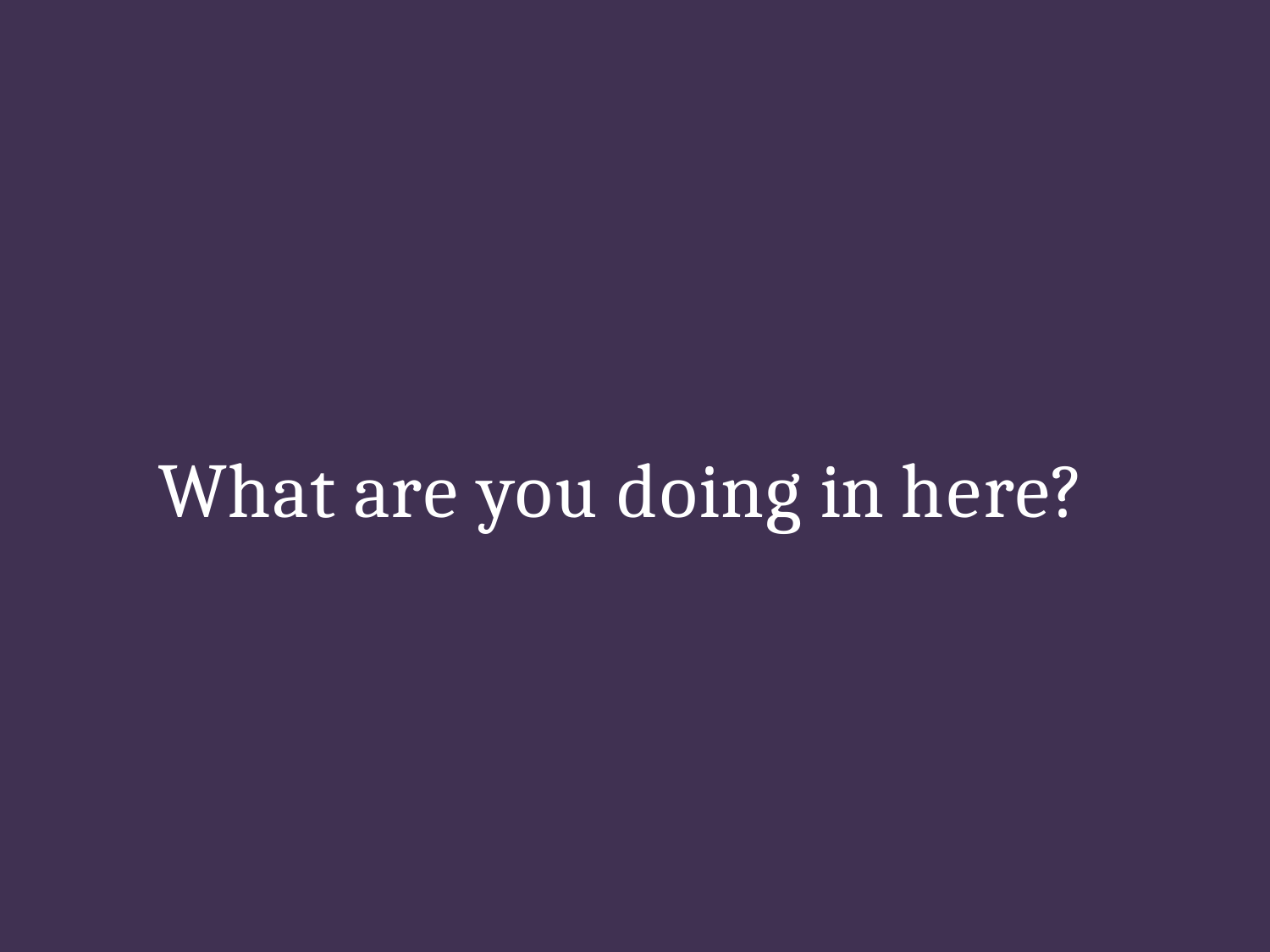

# What are you doing in here?